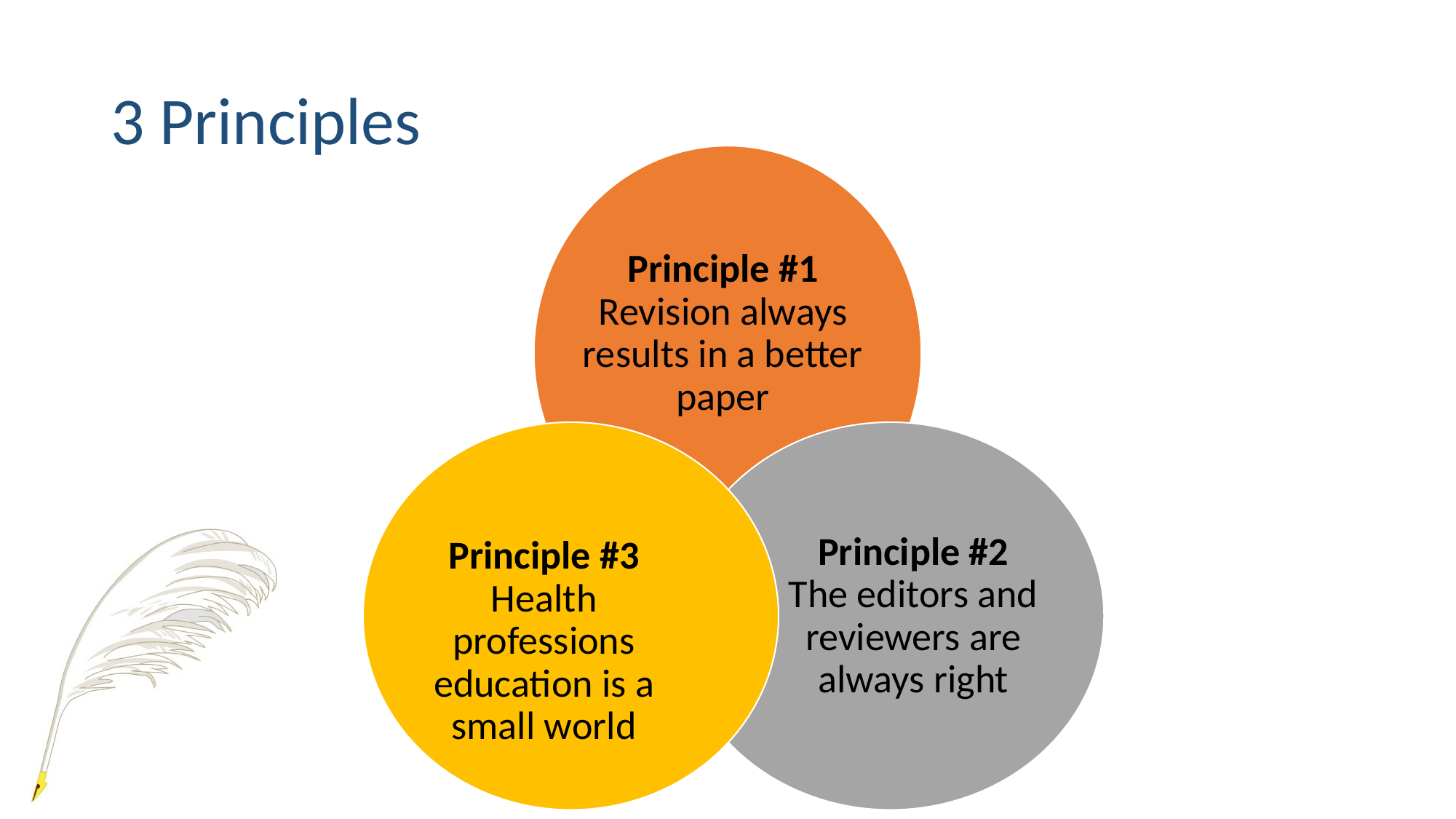

# 3 Principles

Principle #1
Revision always results in a better paper

Principle #3
Health professions education is a small world

Principle #2
The editors and reviewers are always right